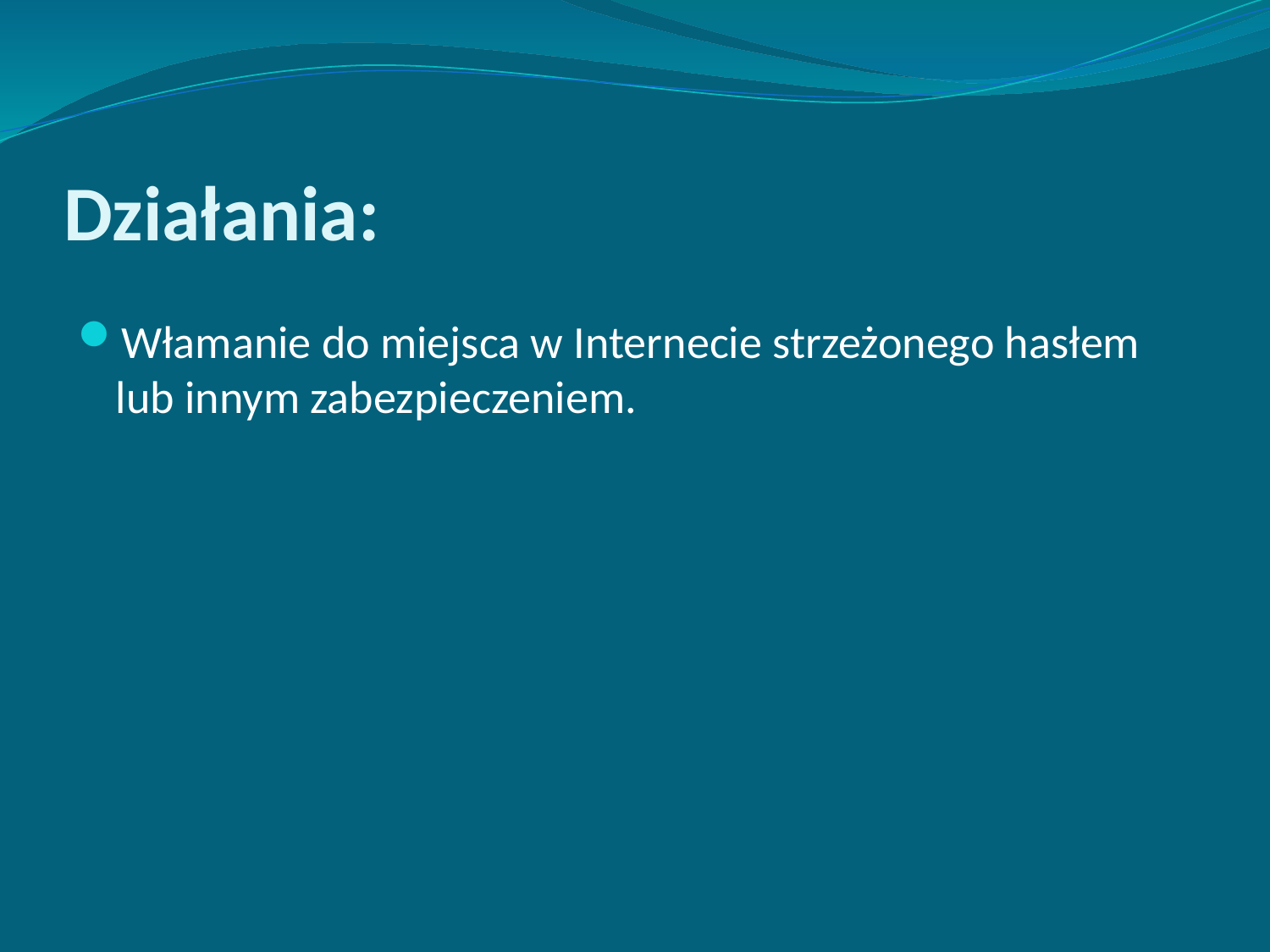

# Działania:
Włamanie do miejsca w Internecie strzeżonego hasłem lub innym zabezpieczeniem.